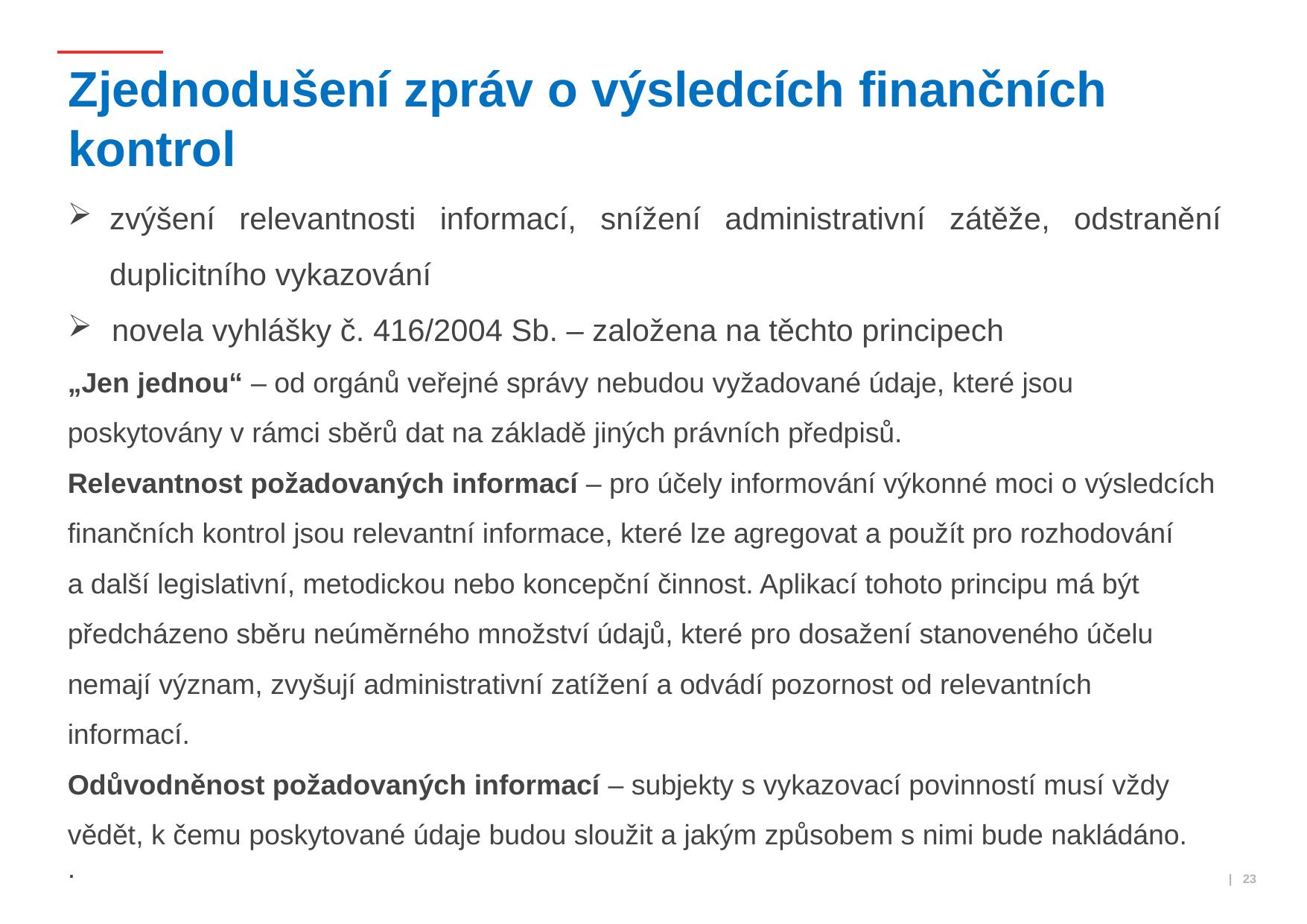

# Zjednodušení zpráv o výsledcích finančních kontrol
zvýšení relevantnosti informací, snížení administrativní zátěže, odstranění duplicitního vykazování
novela vyhlášky č. 416/2004 Sb. – založena na těchto principech
„Jen jednou“ – od orgánů veřejné správy nebudou vyžadované údaje, které jsou poskytovány v rámci sběrů dat na základě jiných právních předpisů.
Relevantnost požadovaných informací – pro účely informování výkonné moci o výsledcích finančních kontrol jsou relevantní informace, které lze agregovat a použít pro rozhodování a další legislativní, metodickou nebo koncepční činnost. Aplikací tohoto principu má být předcházeno sběru neúměrného množství údajů, které pro dosažení stanoveného účelu nemají význam, zvyšují administrativní zatížení a odvádí pozornost od relevantních informací.
Odůvodněnost požadovaných informací – subjekty s vykazovací povinností musí vždy vědět, k čemu poskytované údaje budou sloužit a jakým způsobem s nimi bude nakládáno.
.

 |   23